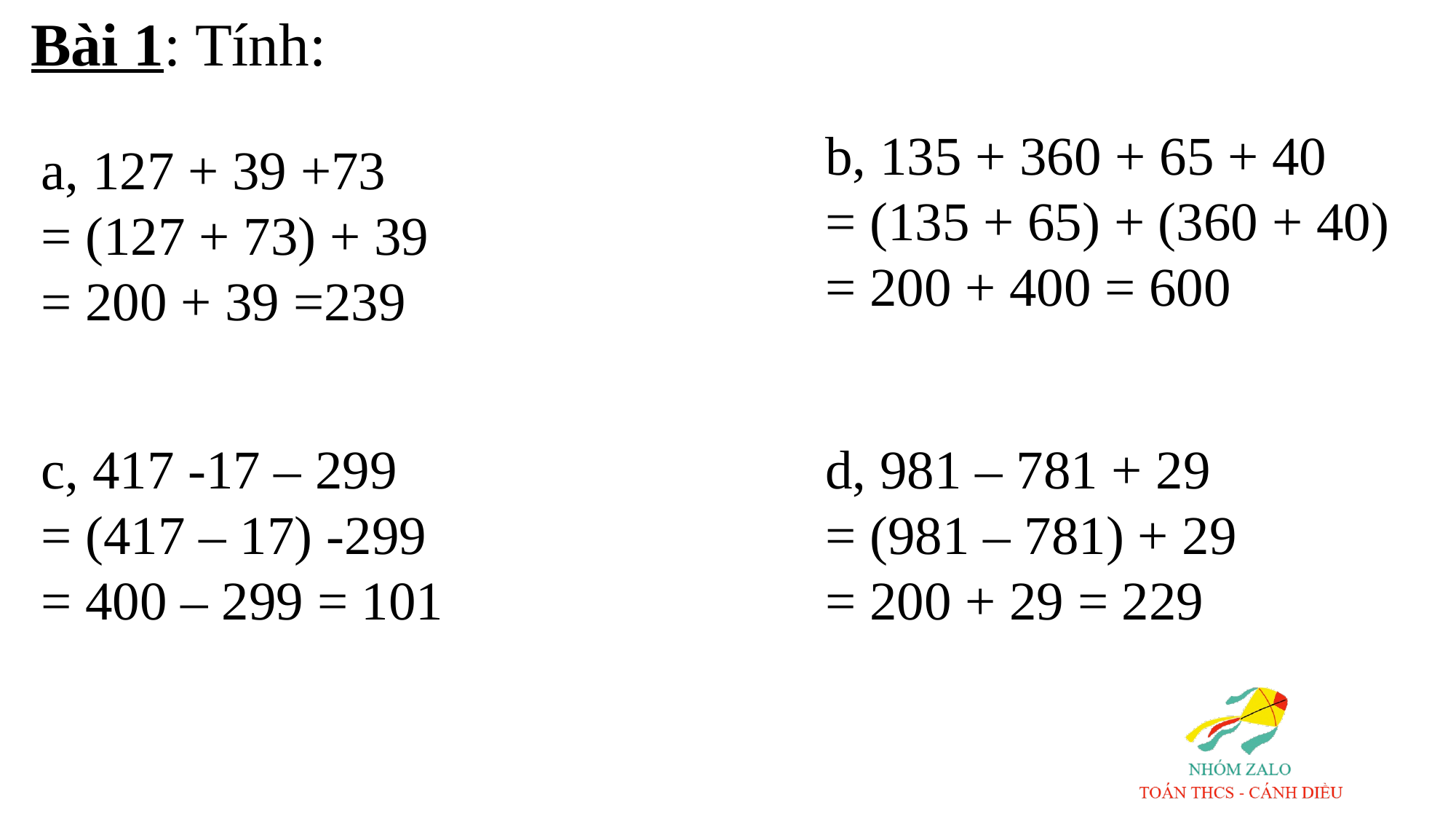

Bài 1: Tính:
b, 135 + 360 + 65 + 40
= (135 + 65) + (360 + 40)
= 200 + 400 = 600
a, 127 + 39 +73
= (127 + 73) + 39
= 200 + 39 =239
c, 417 -17 – 299
= (417 – 17) -299
= 400 – 299 = 101
d, 981 – 781 + 29
= (981 – 781) + 29
= 200 + 29 = 229